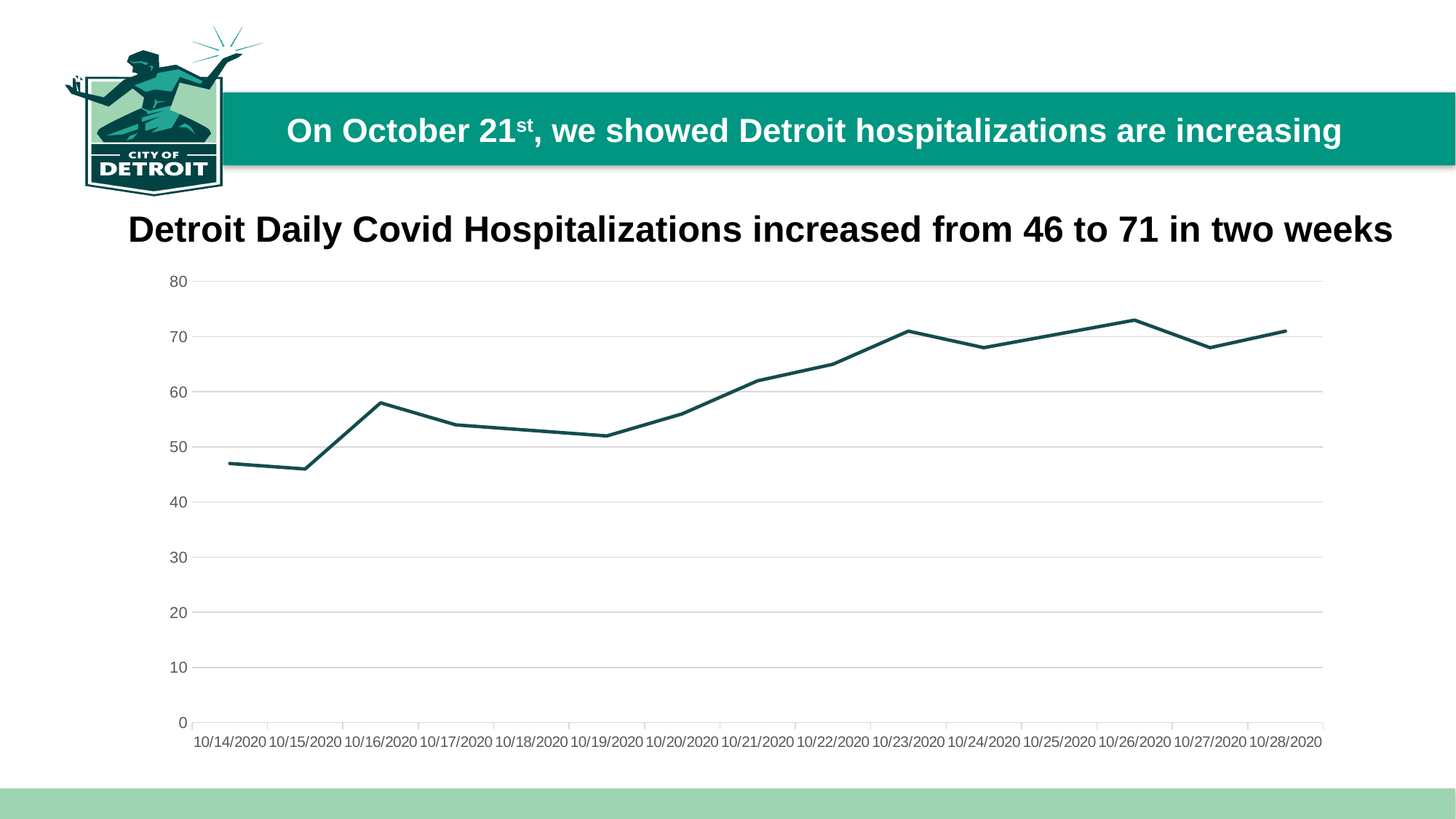

# On October 21st, we showed Detroit hospitalizations are increasing
Detroit Daily Covid Hospitalizations increased from 46 to 71 in two weeks

### Chart

| Category | COVID Patients(Confirmed) |
|---|---|
| 44118 | 47.0 |
| 44119 | 46.0 |
| 44120 | 58.0 |
| 44121 | 54.0 |
| 44123 | 52.0 |
| 44124 | 56.0 |
| 44125 | 62.0 |
| 44126 | 65.0 |
| 44127 | 71.0 |
| 44128 | 68.0 |
| 44130 | 73.0 |
| 44131 | 68.0 |
| 44132 | 71.0 |